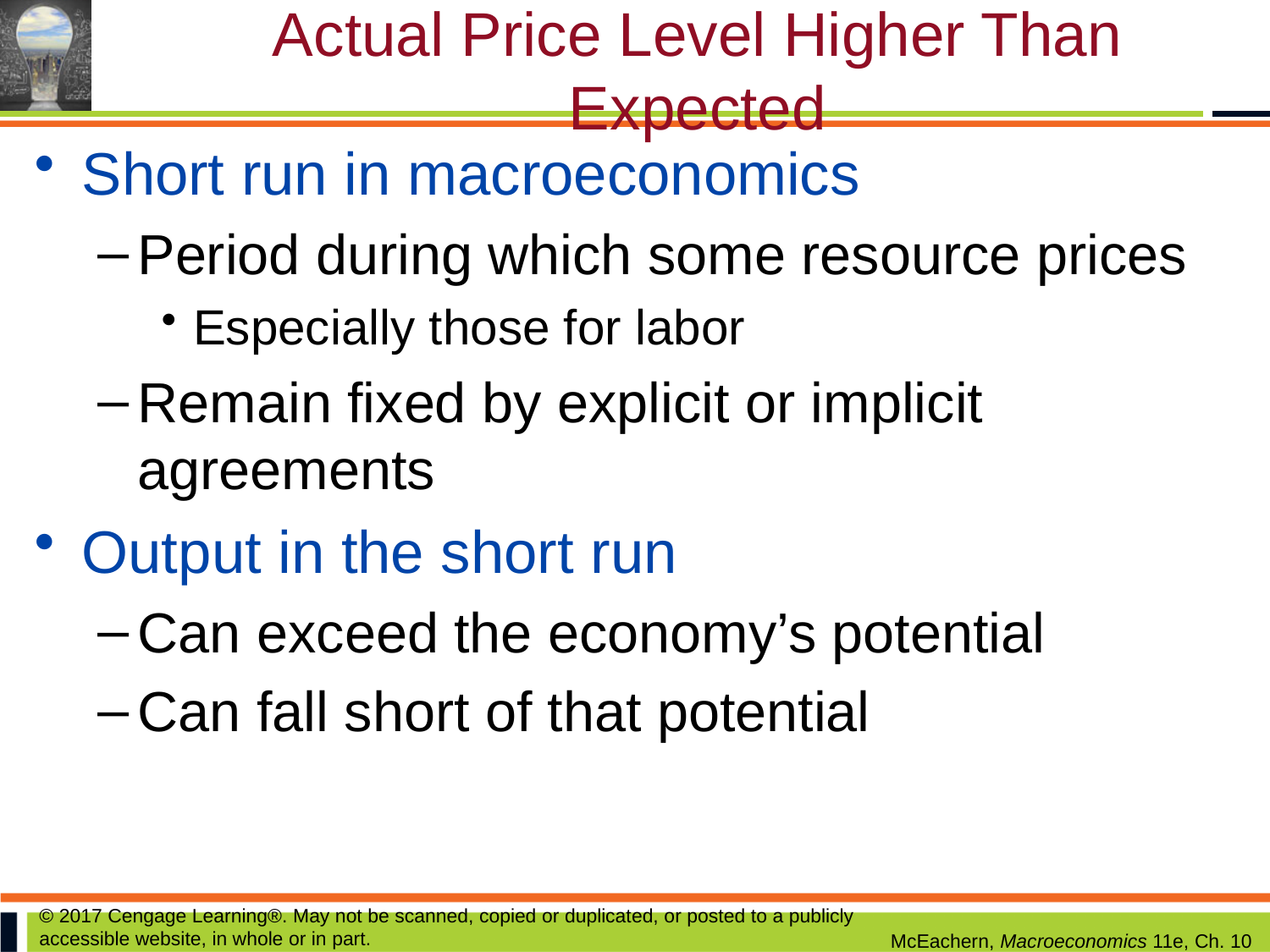

# Actual Price Level Higher Than Expected
Short run in macroeconomics
Period during which some resource prices
Especially those for labor
Remain fixed by explicit or implicit agreements
Output in the short run
Can exceed the economy’s potential
Can fall short of that potential
© 2017 Cengage Learning®. May not be scanned, copied or duplicated, or posted to a publicly accessible website, in whole or in part.